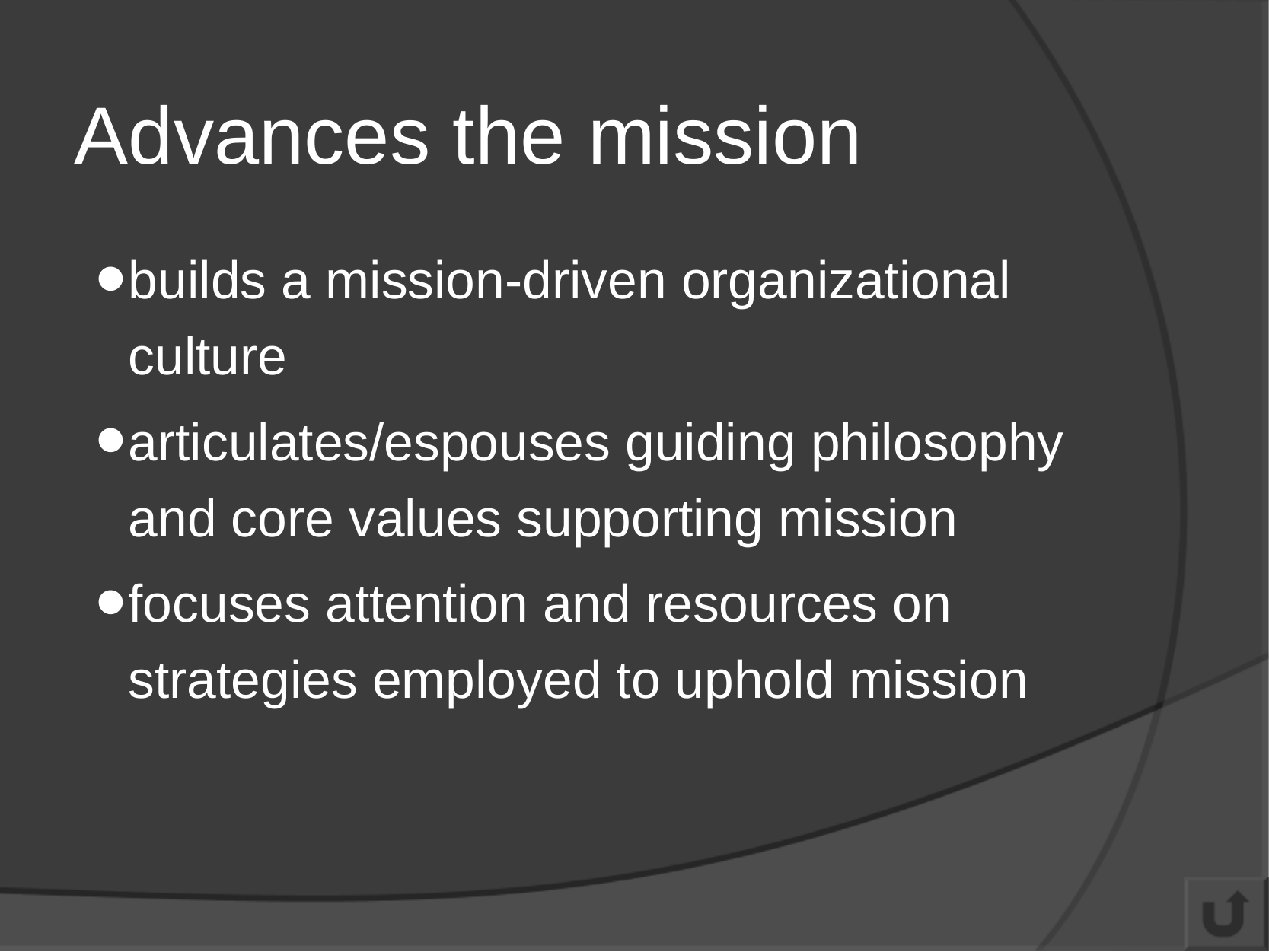

# Advances the mission
builds a mission-driven organizational culture
articulates/espouses guiding philosophy and core values supporting mission
focuses attention and resources on strategies employed to uphold mission